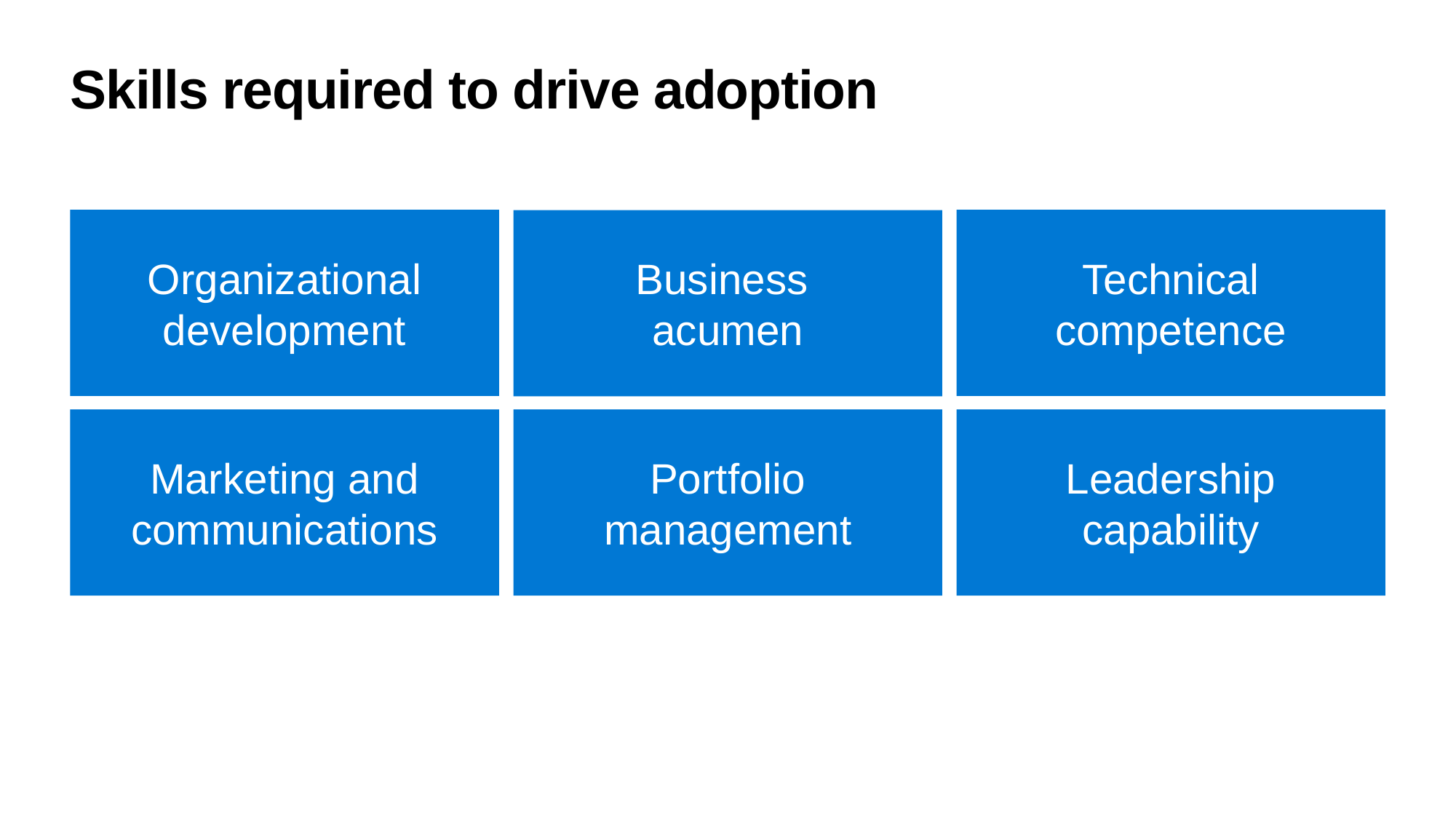

# Skills required to drive adoption
Technical competence
Organizational development
Business
acumen
Marketing and communications
Portfolio management
Leadership
capability